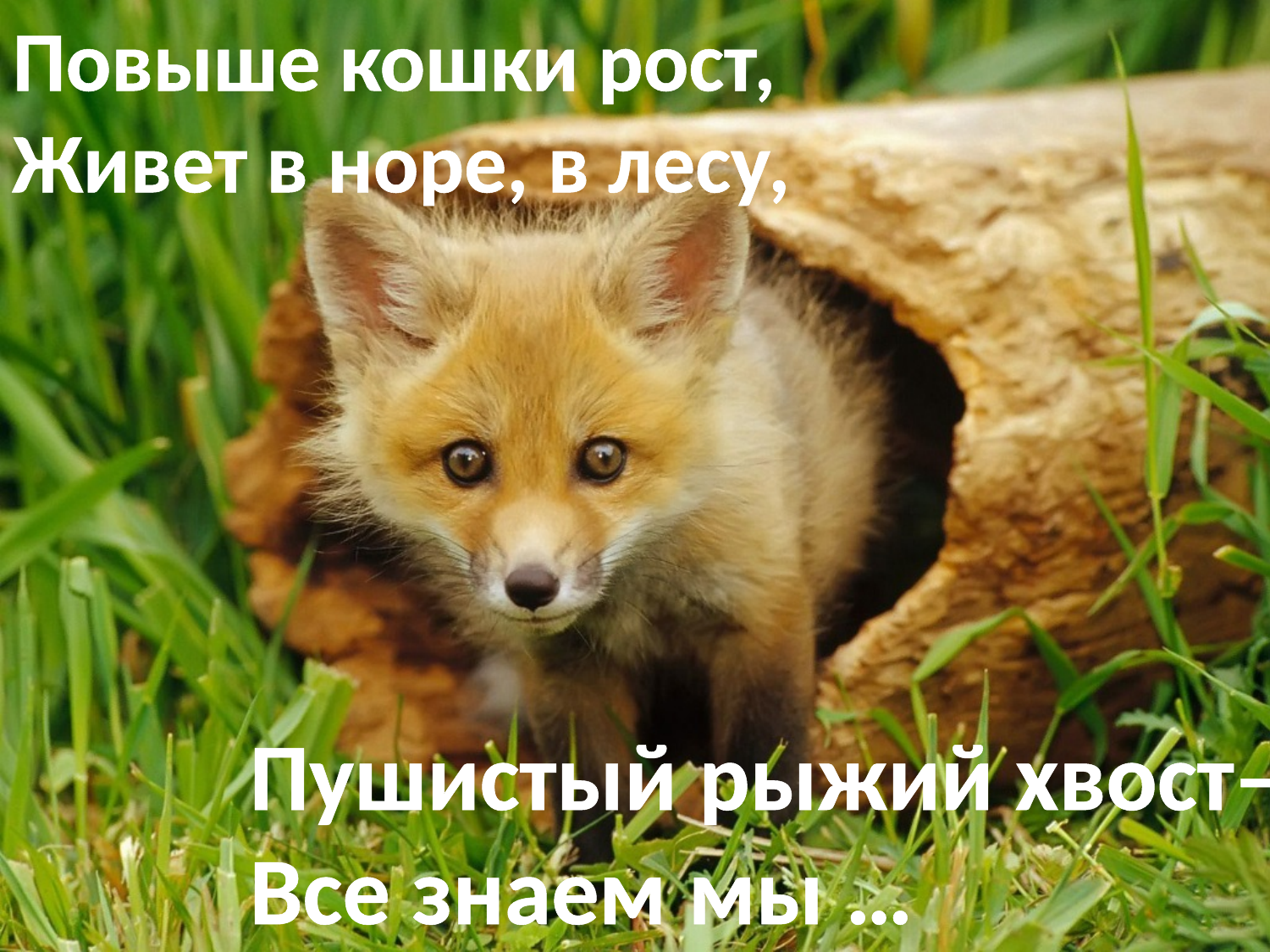

Повыше кошки рост,
Живет в норе, в лесу,
Пушистый рыжий хвост–
Все знаем мы …